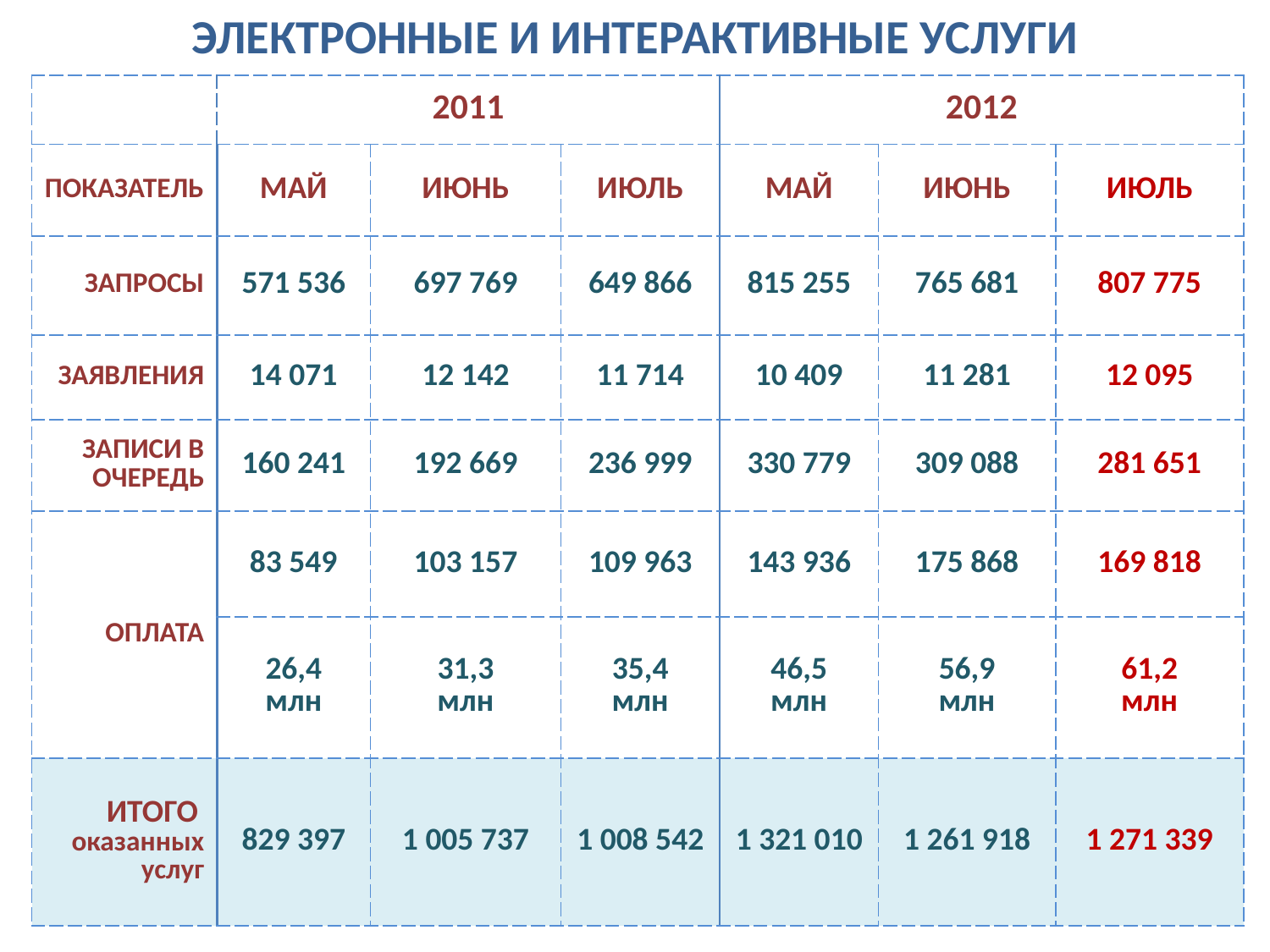

ЭЛЕКТРОННЫЕ И ИНТЕРАКТИВНЫЕ УСЛУГИ
|  | 2011 |  |  | 2012 |  |  |
| --- | --- | --- | --- | --- | --- | --- |
| ПОКАЗАТЕЛЬ | МАЙ | ИЮНЬ | ИЮЛЬ | МАЙ | ИЮНЬ | ИЮЛЬ |
| ЗАПРОСЫ | 571 536 | 697 769 | 649 866 | 815 255 | 765 681 | 807 775 |
| ЗАЯВЛЕНИЯ | 14 071 | 12 142 | 11 714 | 10 409 | 11 281 | 12 095 |
| ЗАПИСИ В ОЧЕРЕДЬ | 160 241 | 192 669 | 236 999 | 330 779 | 309 088 | 281 651 |
| ОПЛАТА | 83 549 | 103 157 | 109 963 | 143 936 | 175 868 | 169 818 |
|  | 26,4 млн | 31,3 млн | 35,4 млн | 46,5 млн | 56,9 млн | 61,2 млн |
| ИТОГО оказанных услуг | 829 397 | 1 005 737 | 1 008 542 | 1 321 010 | 1 261 918 | 1 271 339 |